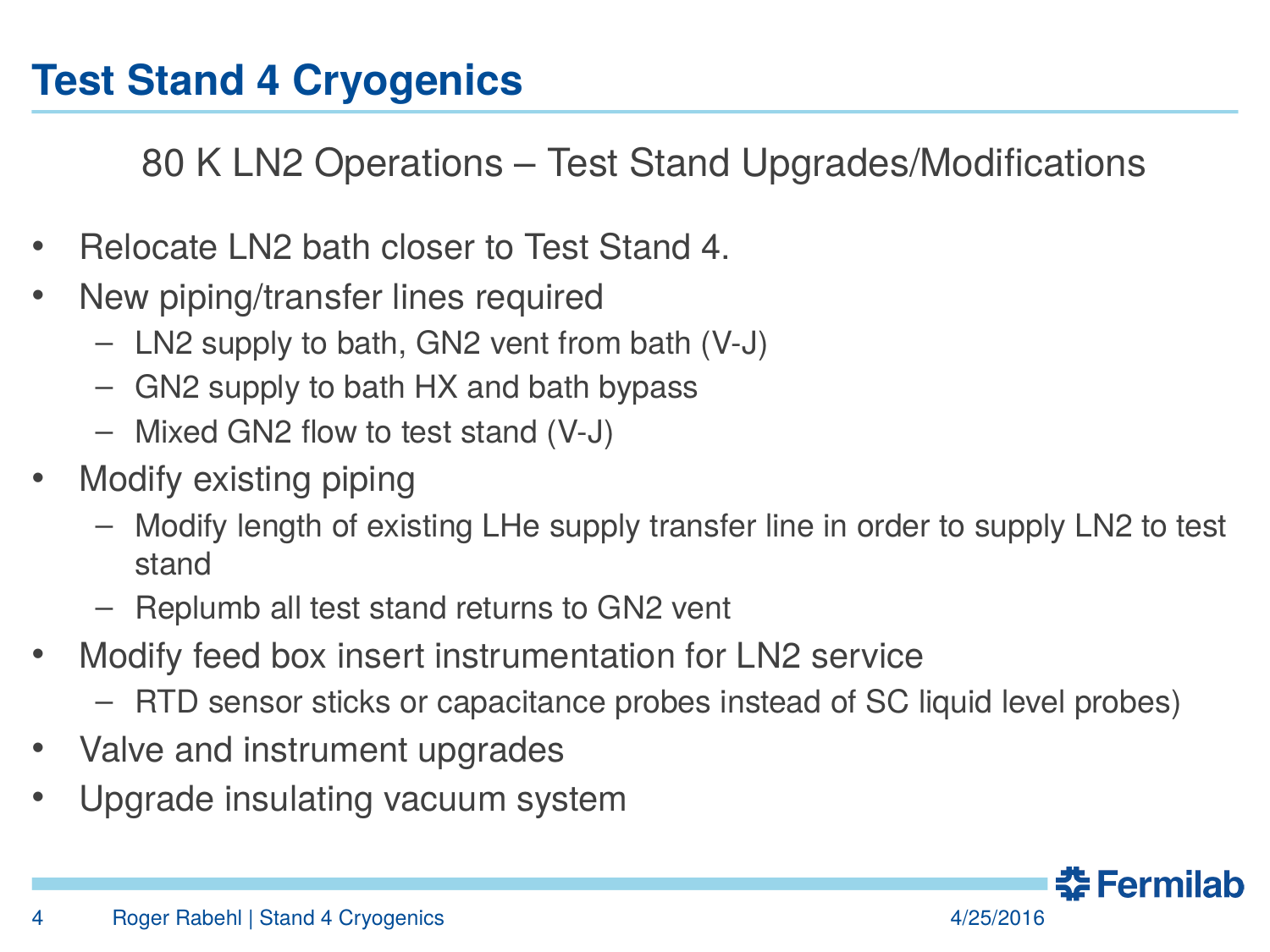

# Test Stand 4 Cryogenics
80 K LN2 Operations – Test Stand Upgrades/Modifications

Relocate LN2 bath closer to Test Stand 4.
New piping/transfer lines required
LN2 supply to bath, GN2 vent from bath (V-J)
GN2 supply to bath HX and bath bypass
Mixed GN2 flow to test stand (V-J)
Modify existing piping
Modify length of existing LHe supply transfer line in order to supply LN2 to test stand
Replumb all test stand returns to GN2 vent
Modify feed box insert instrumentation for LN2 service
RTD sensor sticks or capacitance probes instead of SC liquid level probes)
Valve and instrument upgrades
Upgrade insulating vacuum system

4
Roger Rabehl | Stand 4 Cryogenics
4/25/2016